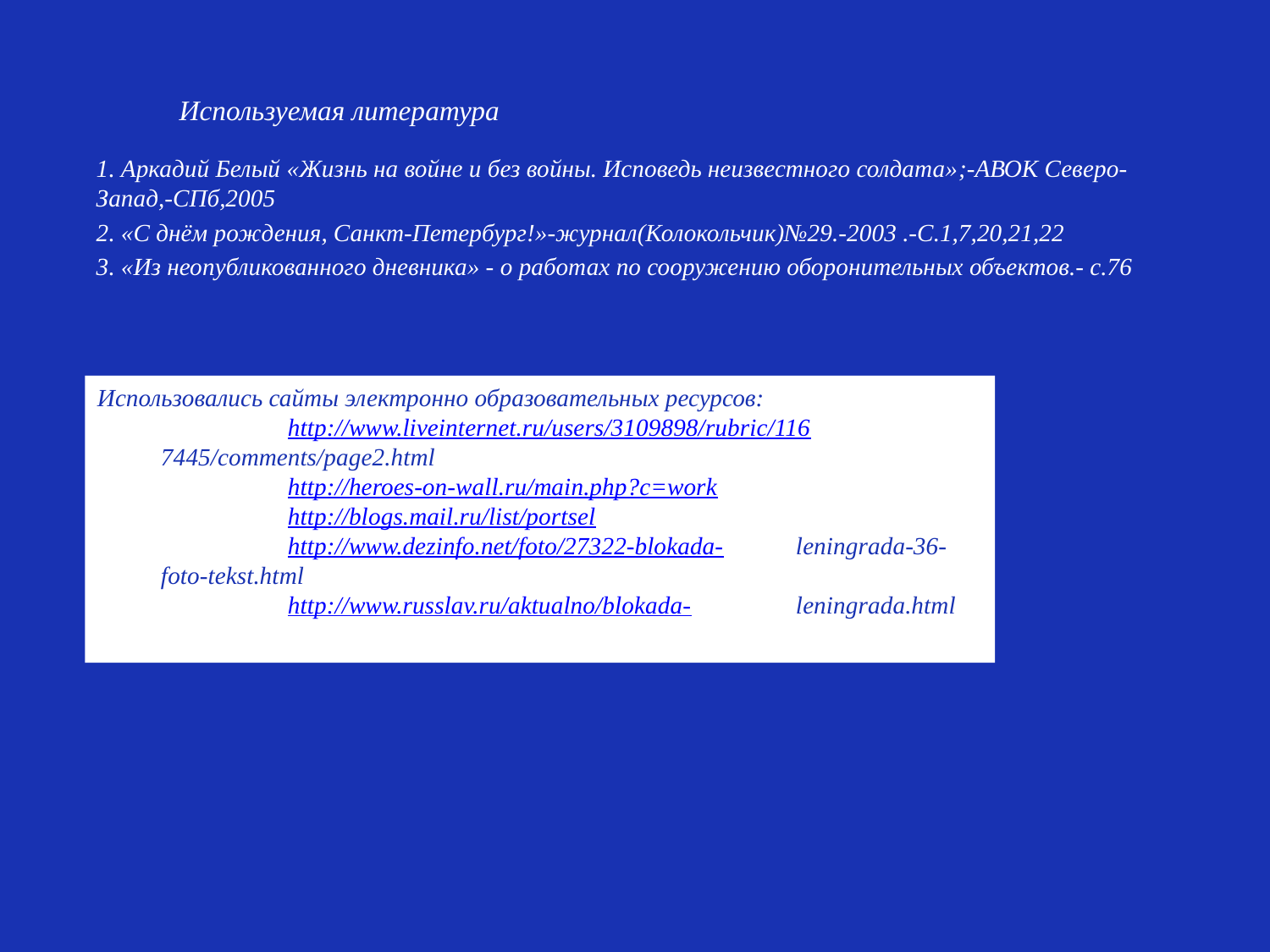

Используемая литература
1. Аркадий Белый «Жизнь на войне и без войны. Исповедь неизвестного солдата»;-АВОК Северо-Запад,-СПб,2005
2. «С днём рождения, Санкт-Петербург!»-журнал(Колокольчик)№29.-2003 .-С.1,7,20,21,22
3. «Из неопубликованного дневника» - о работах по сооружению оборонительных объектов.- с.76
Использовались сайты электронно образовательных ресурсов:
	http://www.liveinternet.ru/users/3109898/rubric/116	7445/comments/page2.html
	http://heroes-on-wall.ru/main.php?c=work
	http://blogs.mail.ru/list/portsel
	http://www.dezinfo.net/foto/27322-blokada-	leningrada-36-foto-tekst.html
	http://www.russlav.ru/aktualno/blokada-	leningrada.html